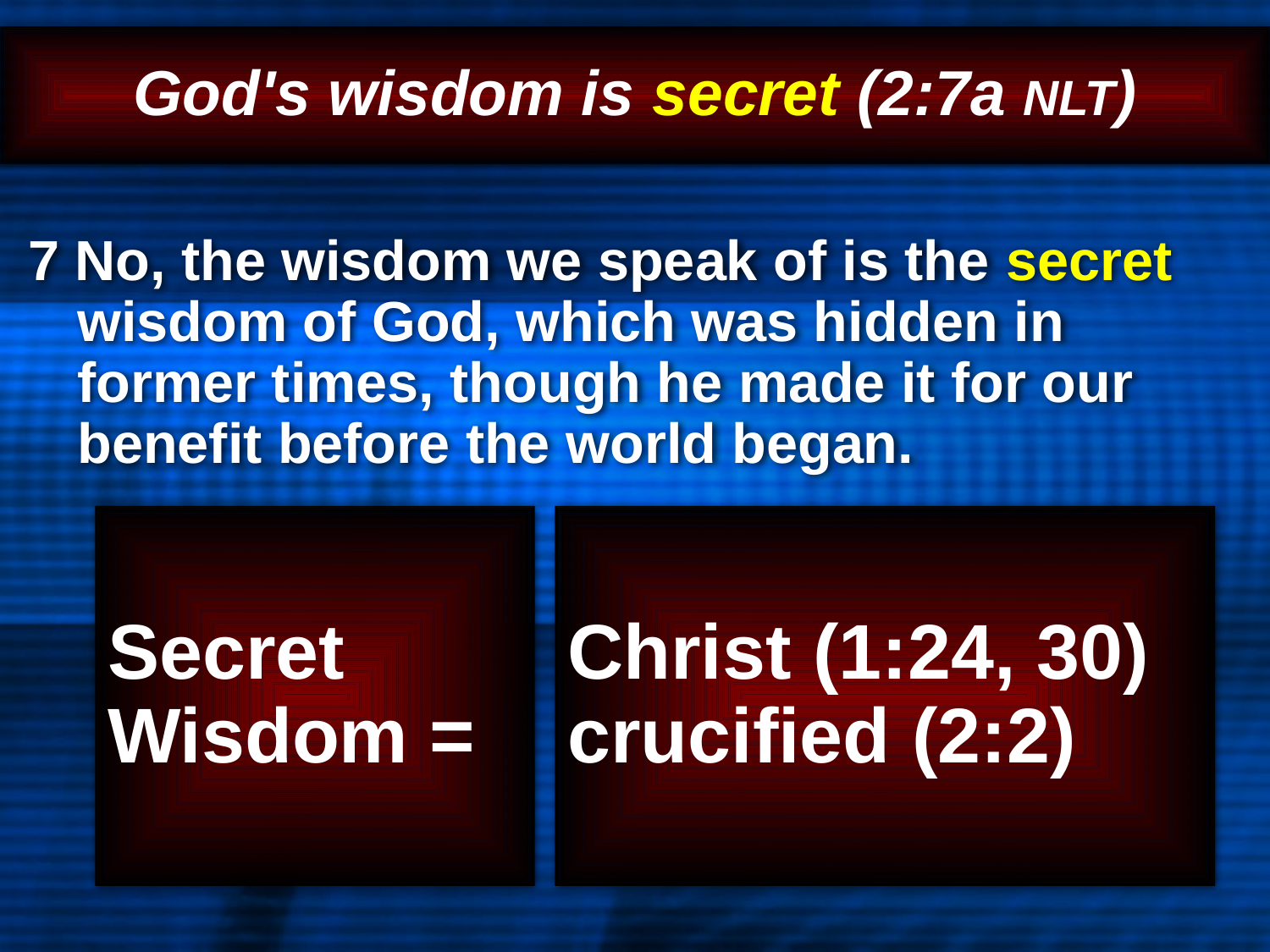

# God's wisdom is secret (2:7a NLT)
 7 No, the wisdom we speak of is the secret wisdom of God, which was hidden in former times, though he made it for our benefit before the world began.
Secret Wisdom =
Christ (1:24, 30) crucified (2:2)